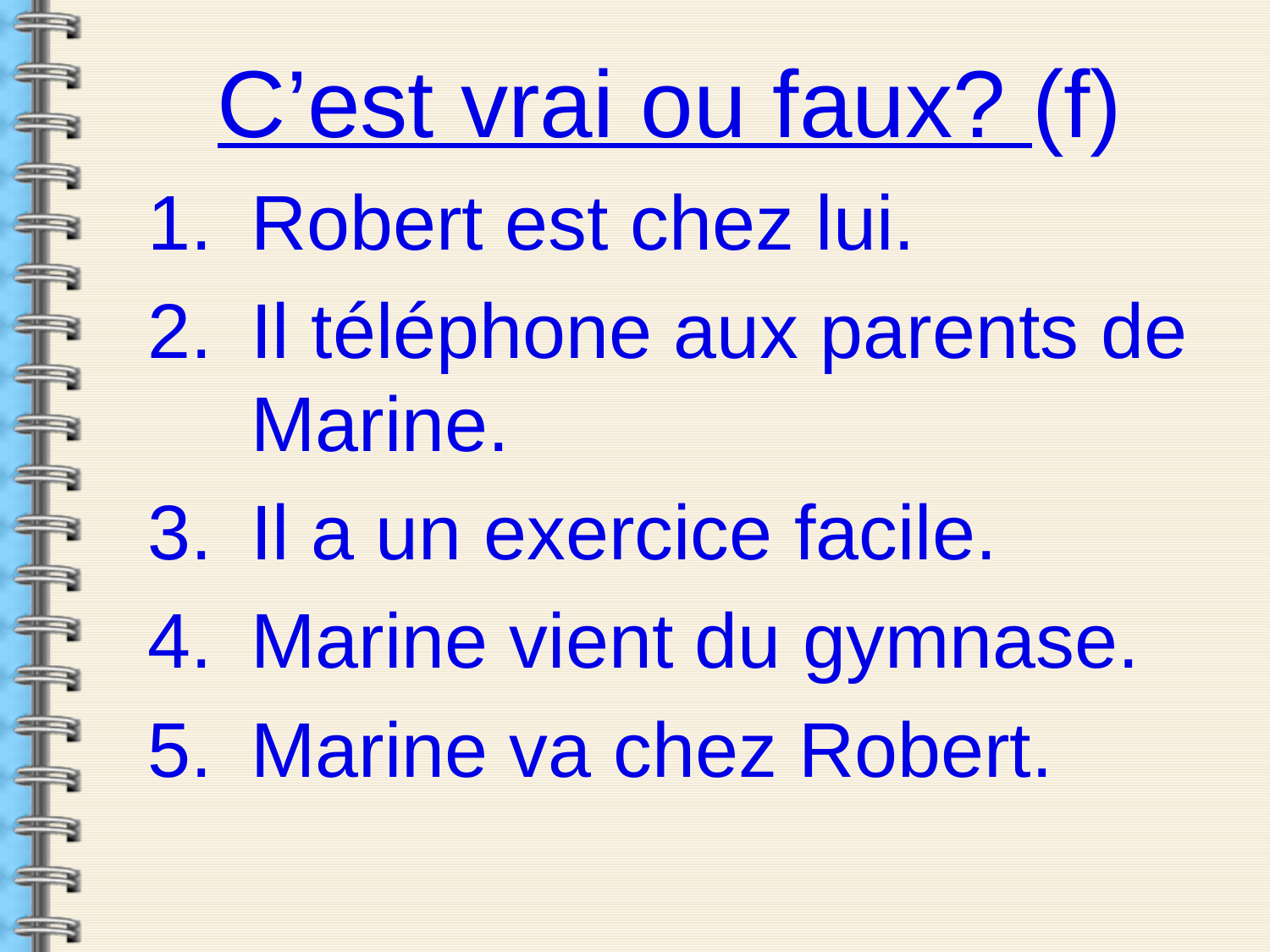

C’est vrai ou faux? (f)
Robert est chez lui.
Il téléphone aux parents de Marine.
Il a un exercice facile.
Marine vient du gymnase.
Marine va chez Robert.